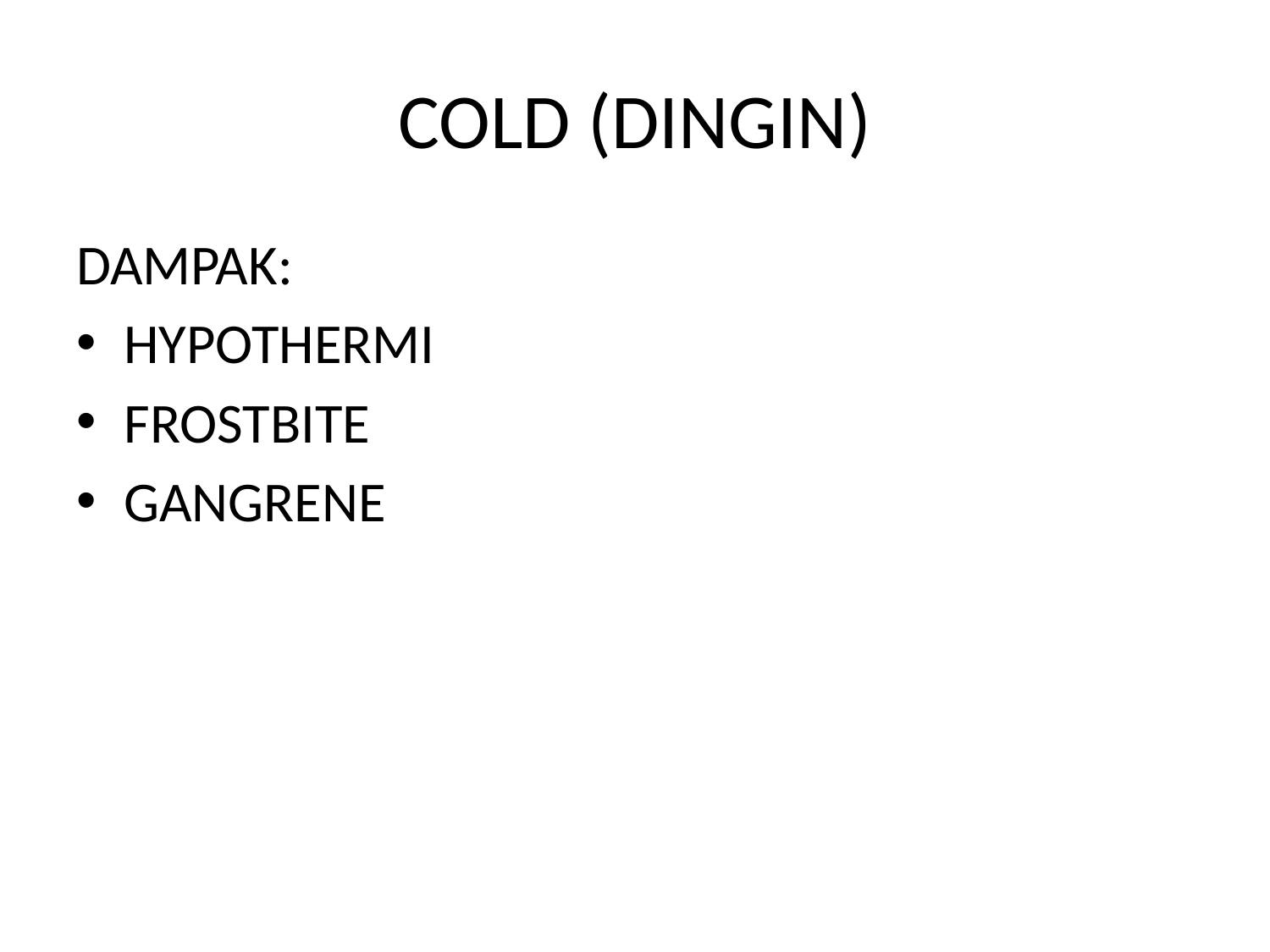

# COLD (DINGIN)
DAMPAK:
HYPOTHERMI
FROSTBITE
GANGRENE